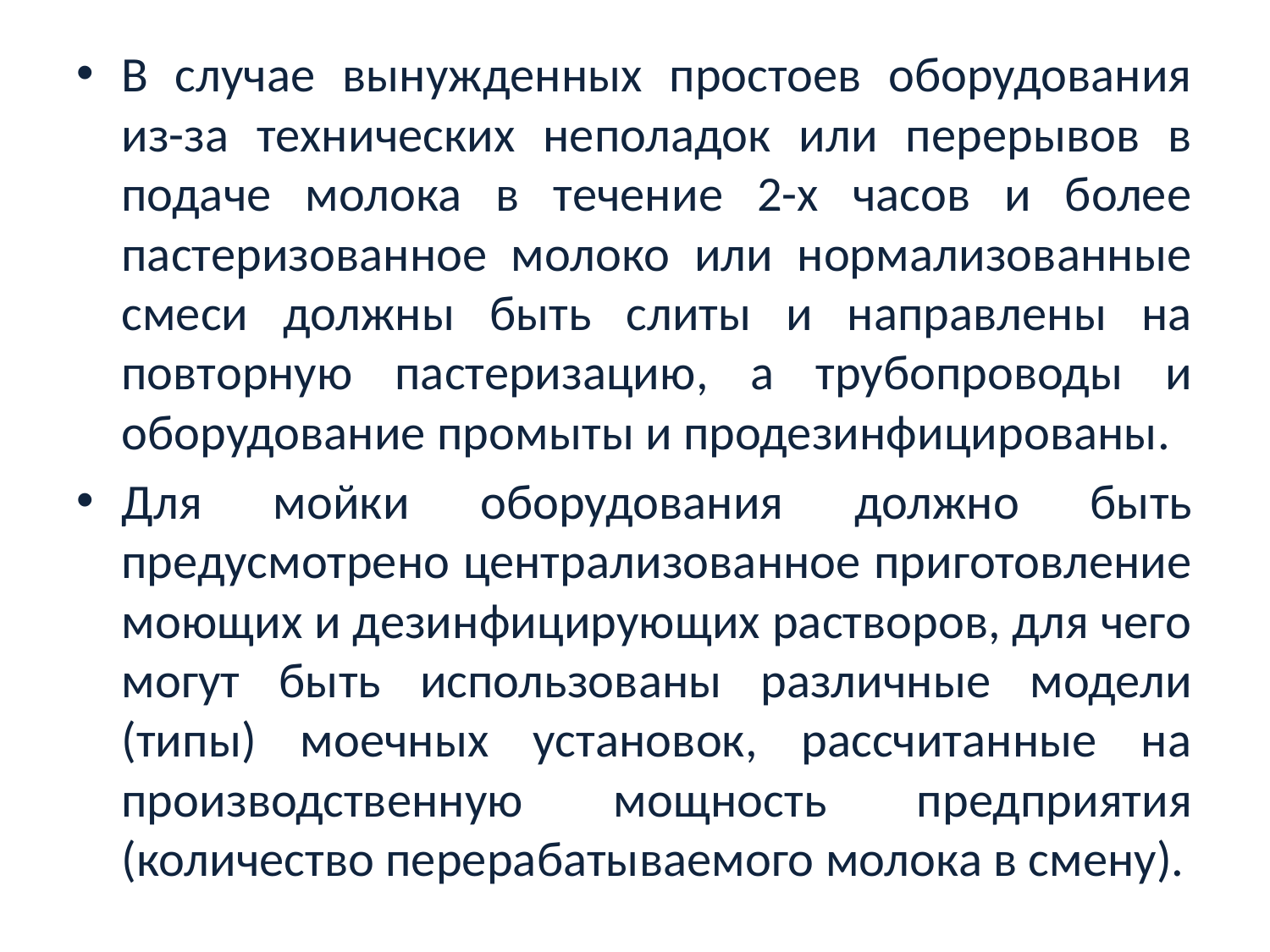

В случае вынужденных простоев оборудования из-за технических неполадок или перерывов в подаче молока в течение 2-х часов и более пастеризованное молоко или нормализованные смеси должны быть слиты и направлены на повторную пастеризацию, а трубопроводы и оборудование промыты и продезинфицированы.
Для мойки оборудования должно быть предусмотрено централизованное приготовление моющих и дезинфицирующих растворов, для чего могут быть использованы различные модели (типы) моечных установок, рассчитанные на производственную мощность предприятия (количество перерабатываемого молока в смену).